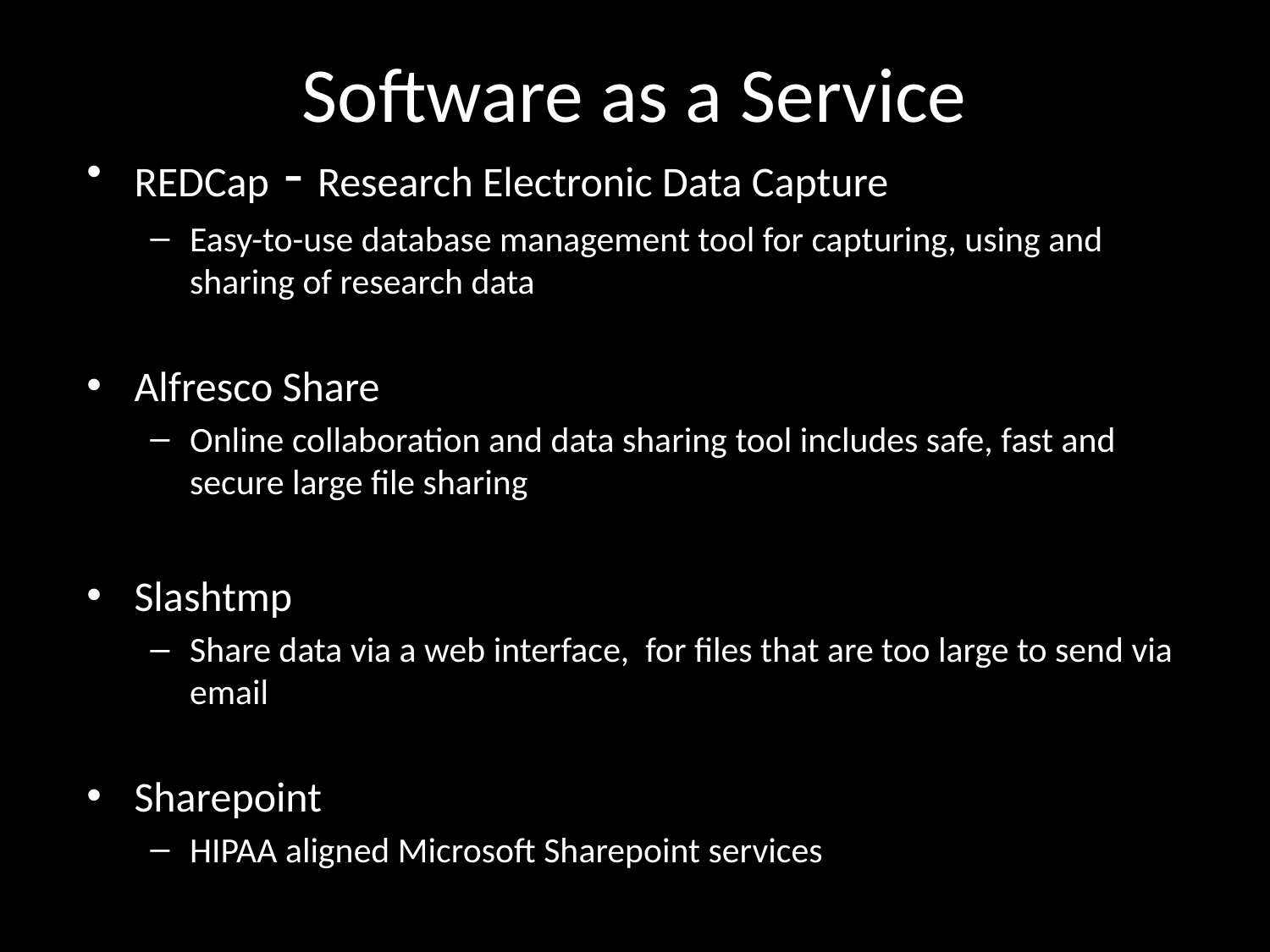

# Software as a Service
REDCap - Research Electronic Data Capture
Easy-to-use database management tool for capturing, using and sharing of research data

Alfresco Share
Online collaboration and data sharing tool includes safe, fast and secure large file sharing

Slashtmp
Share data via a web interface,  for files that are too large to send via email

Sharepoint
HIPAA aligned Microsoft Sharepoint services